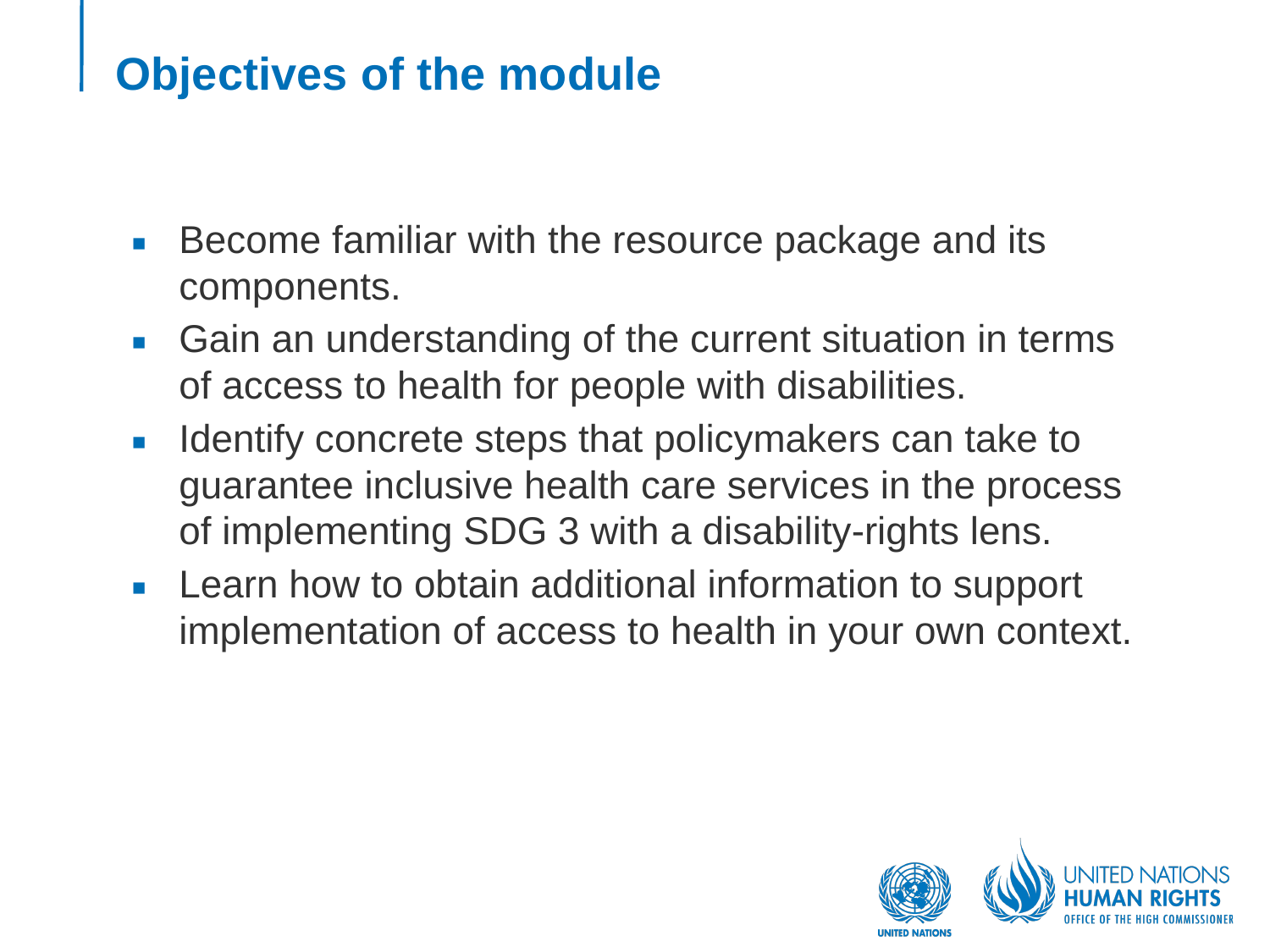

# Objectives of the module
Become familiar with the resource package and its components.
Gain an understanding of the current situation in terms of access to health for people with disabilities.
Identify concrete steps that policymakers can take to guarantee inclusive health care services in the process of implementing SDG 3 with a disability-rights lens.
Learn how to obtain additional information to support implementation of access to health in your own context.